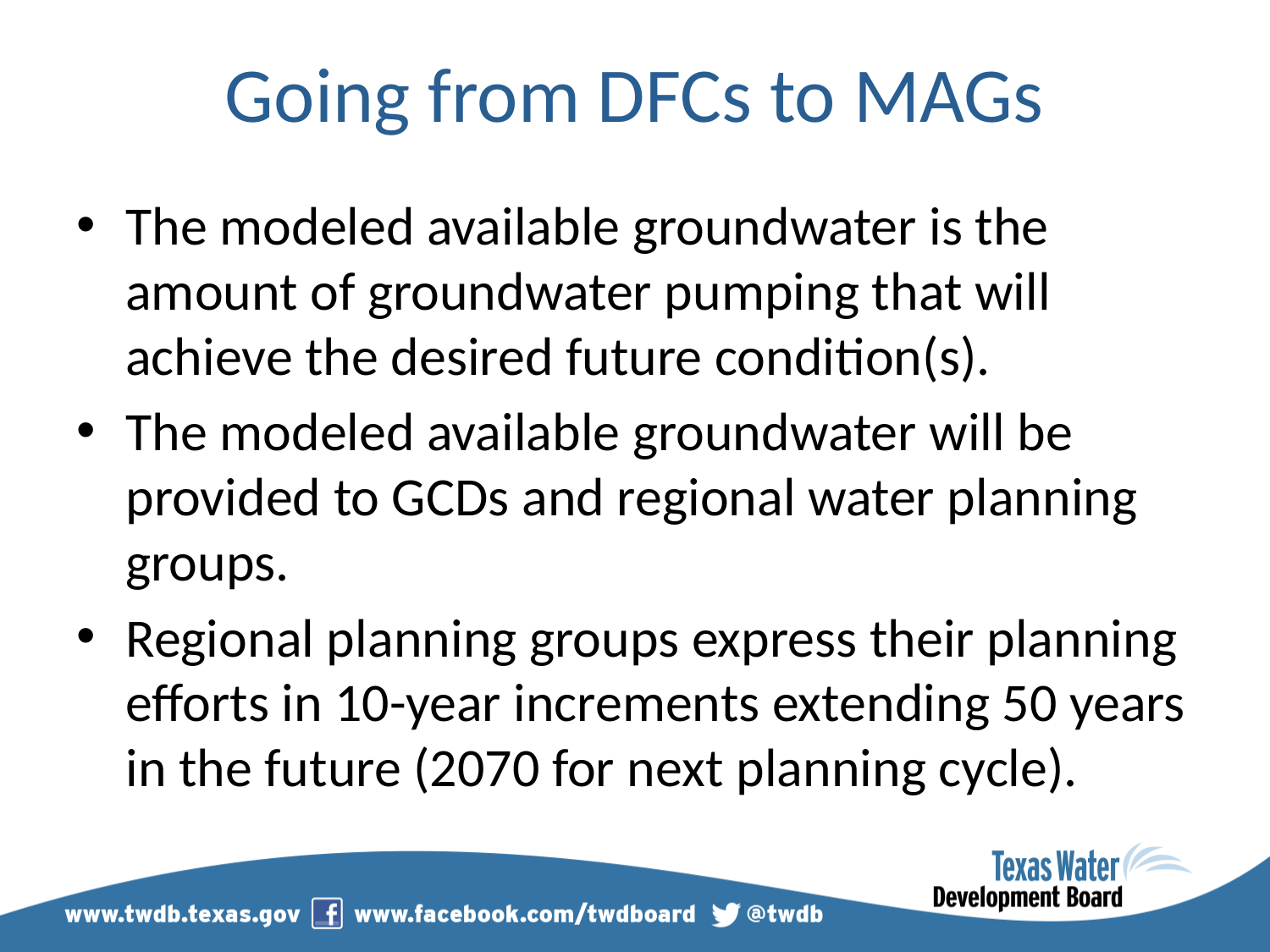

# Going from DFCs to MAGs
The modeled available groundwater is the amount of groundwater pumping that will achieve the desired future condition(s).
The modeled available groundwater will be provided to GCDs and regional water planning groups.
Regional planning groups express their planning efforts in 10-year increments extending 50 years in the future (2070 for next planning cycle).